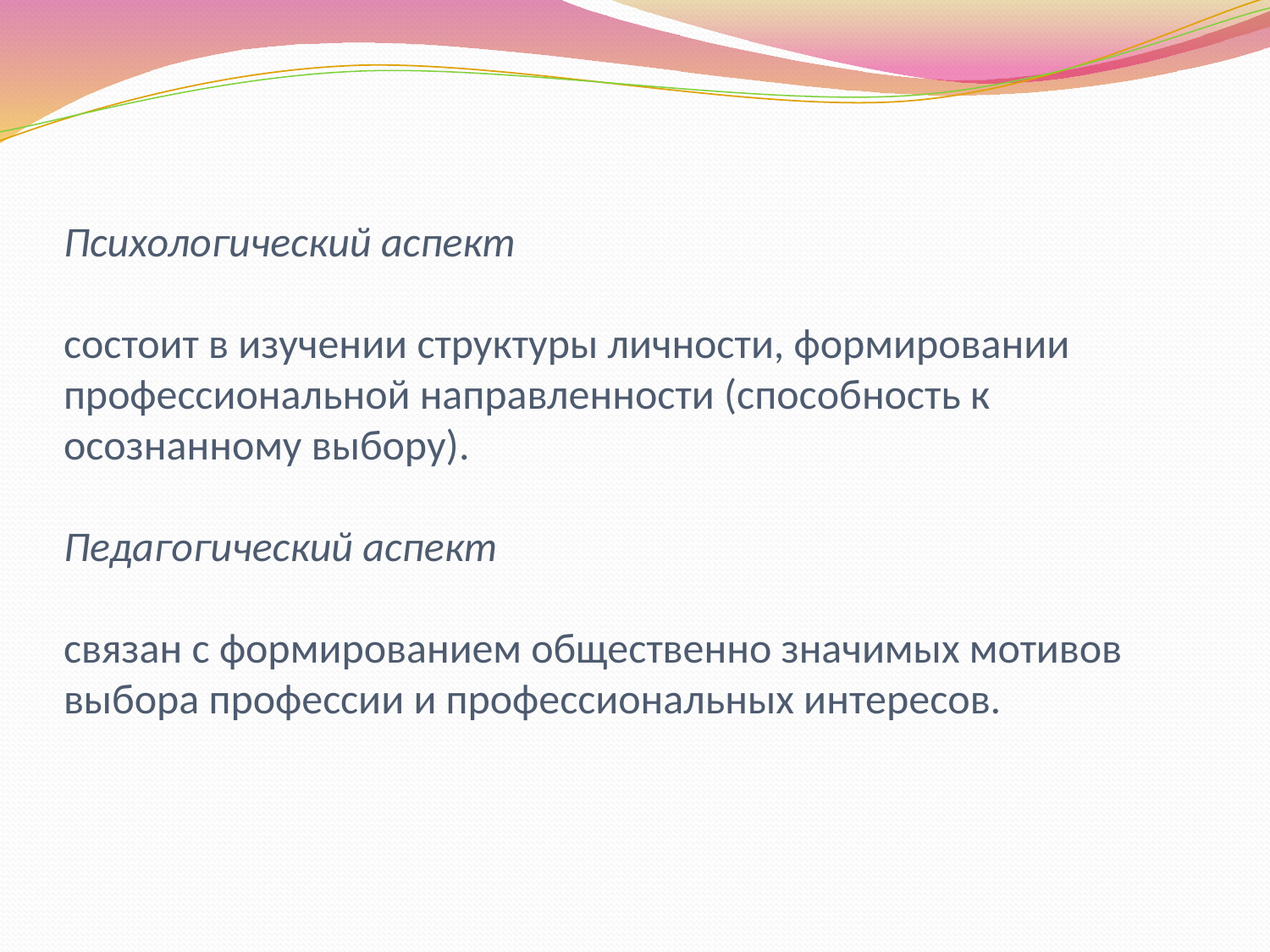

# Психологический аспект состоит в изучении структуры личности, формировании профессиональной направленности (способность к осознанному выбору). Педагогический аспект связан с формированием общественно значимых мотивов выбора профессии и профессиональных интересов.